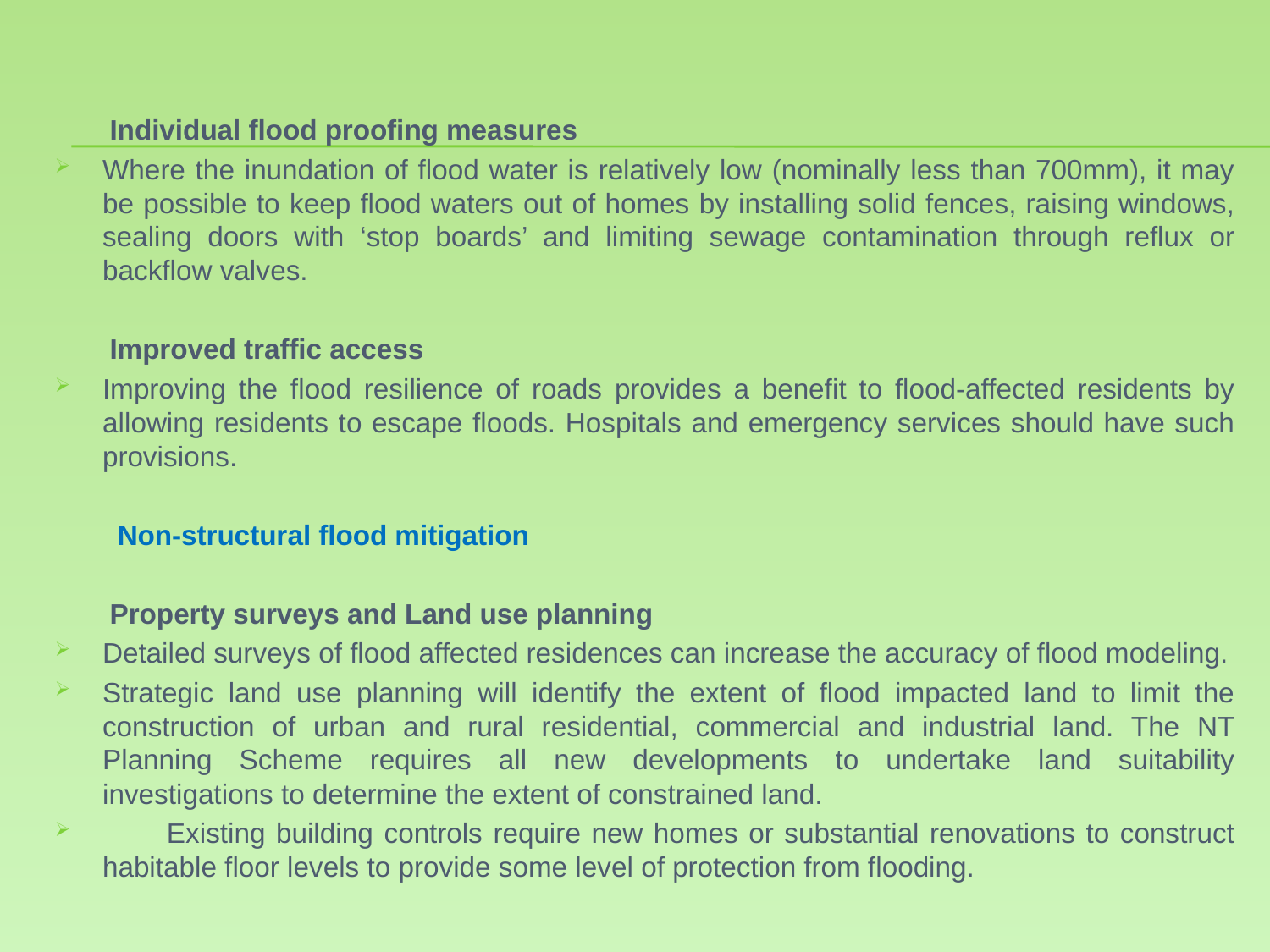

#
       Individual flood proofing measures
Where the inundation of flood water is relatively low (nominally less than 700mm), it may be possible to keep flood waters out of homes by installing solid fences, raising windows, sealing doors with ‘stop boards’ and limiting sewage contamination through reflux or backflow valves.

       Improved traffic access
Improving the flood resilience of roads provides a benefit to flood-affected residents by allowing residents to escape floods. Hospitals and emergency services should have such provisions.

        Non-structural flood mitigation

       Property surveys and Land use planning
Detailed surveys of flood affected residences can increase the accuracy of flood modeling.
Strategic land use planning will identify the extent of flood impacted land to limit the construction of urban and rural residential, commercial and industrial land. The NT Planning Scheme requires all new developments to undertake land suitability investigations to determine the extent of constrained land.
      Existing building controls require new homes or substantial renovations to construct habitable floor levels to provide some level of protection from flooding.